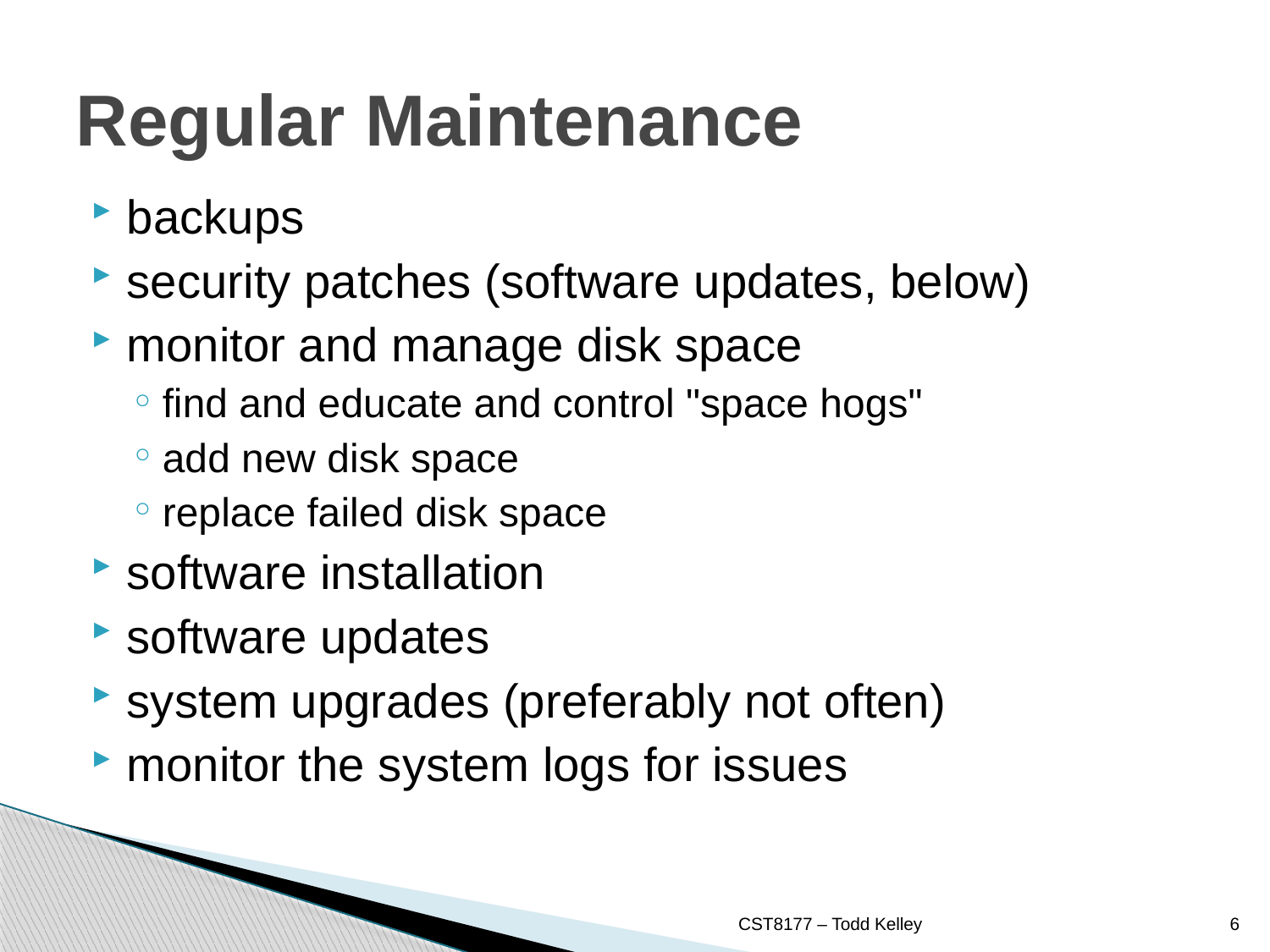

# Regular Maintenance
backups
security patches (software updates, below)
monitor and manage disk space
find and educate and control "space hogs"
add new disk space
replace failed disk space
software installation
software updates
system upgrades (preferably not often)
monitor the system logs for issues
CST8177 – Todd Kelley
6